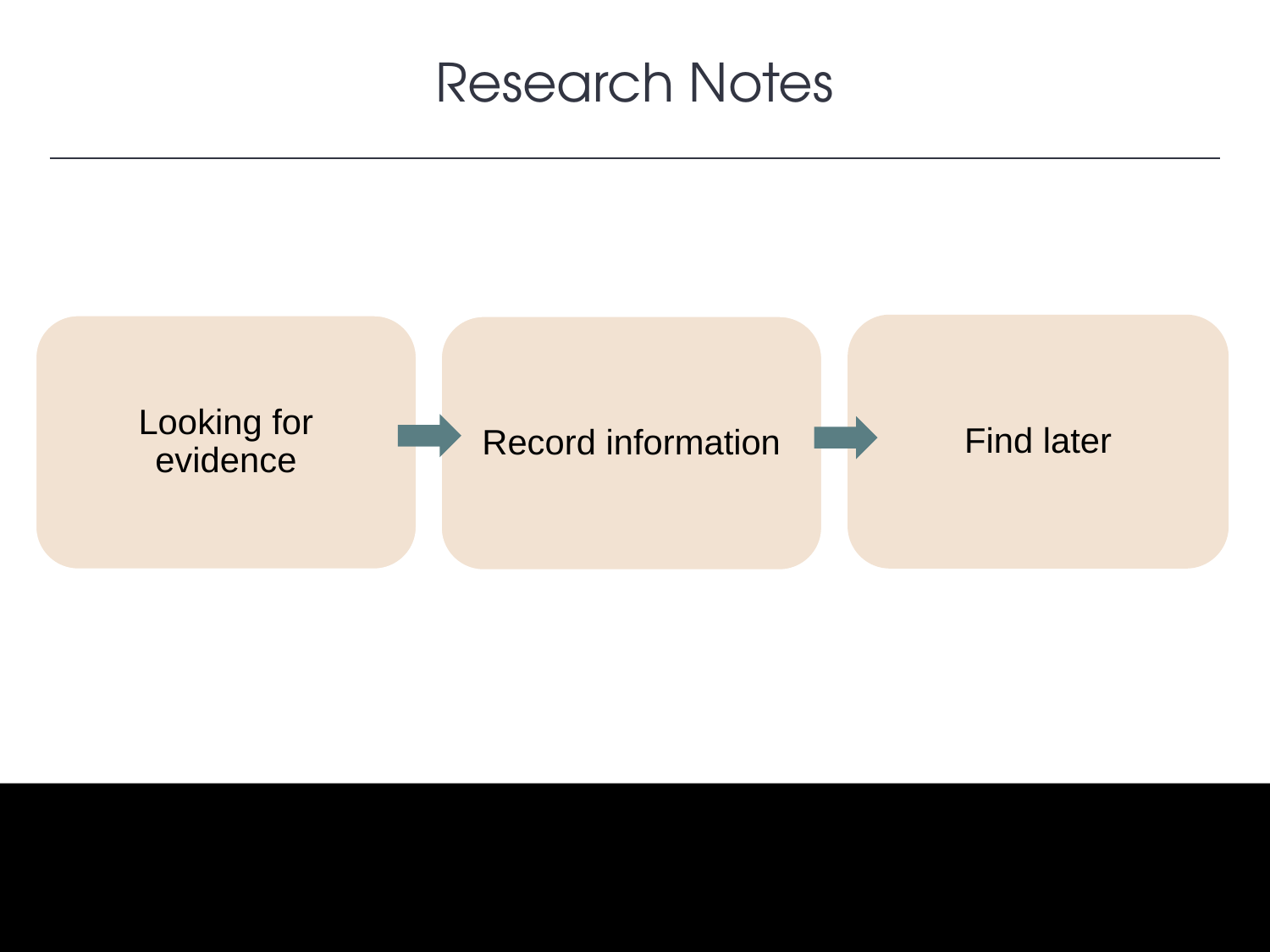

Research Notes
Find later
Looking for evidence
Record information